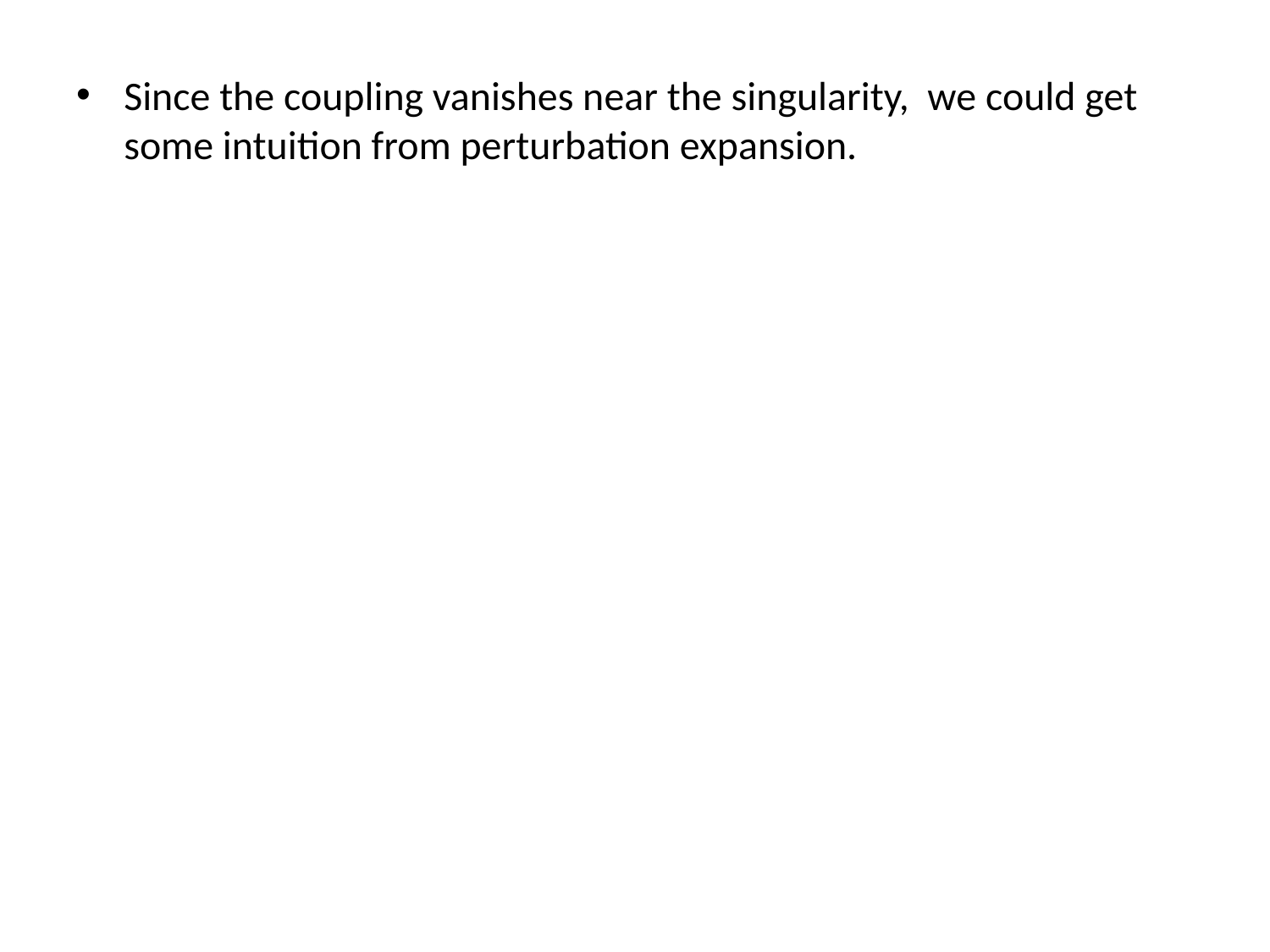

Since the coupling vanishes near the singularity,  we could get some intuition from perturbation expansion.